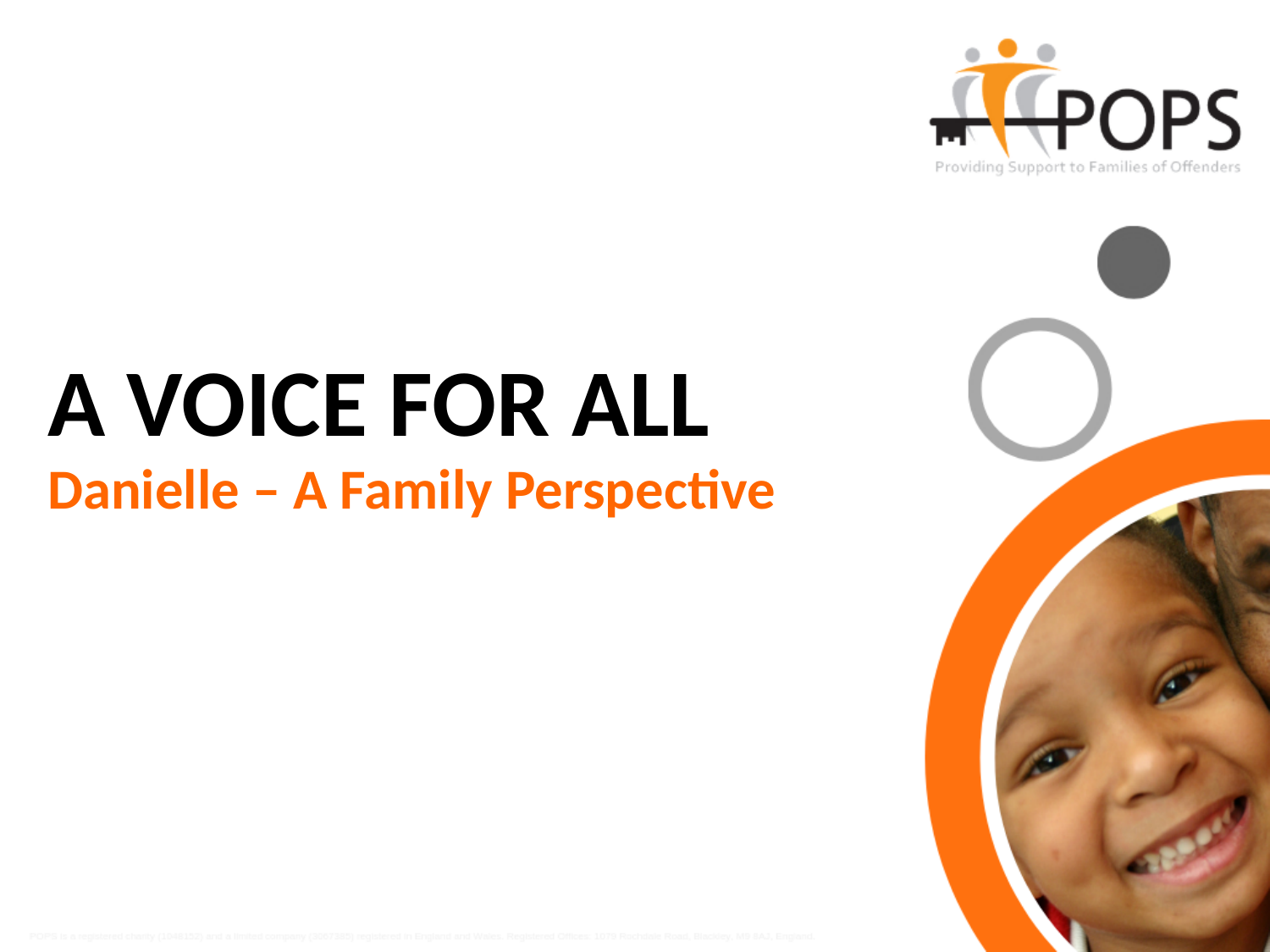

# A VOICE FOR ALL
Danielle – A Family Perspective